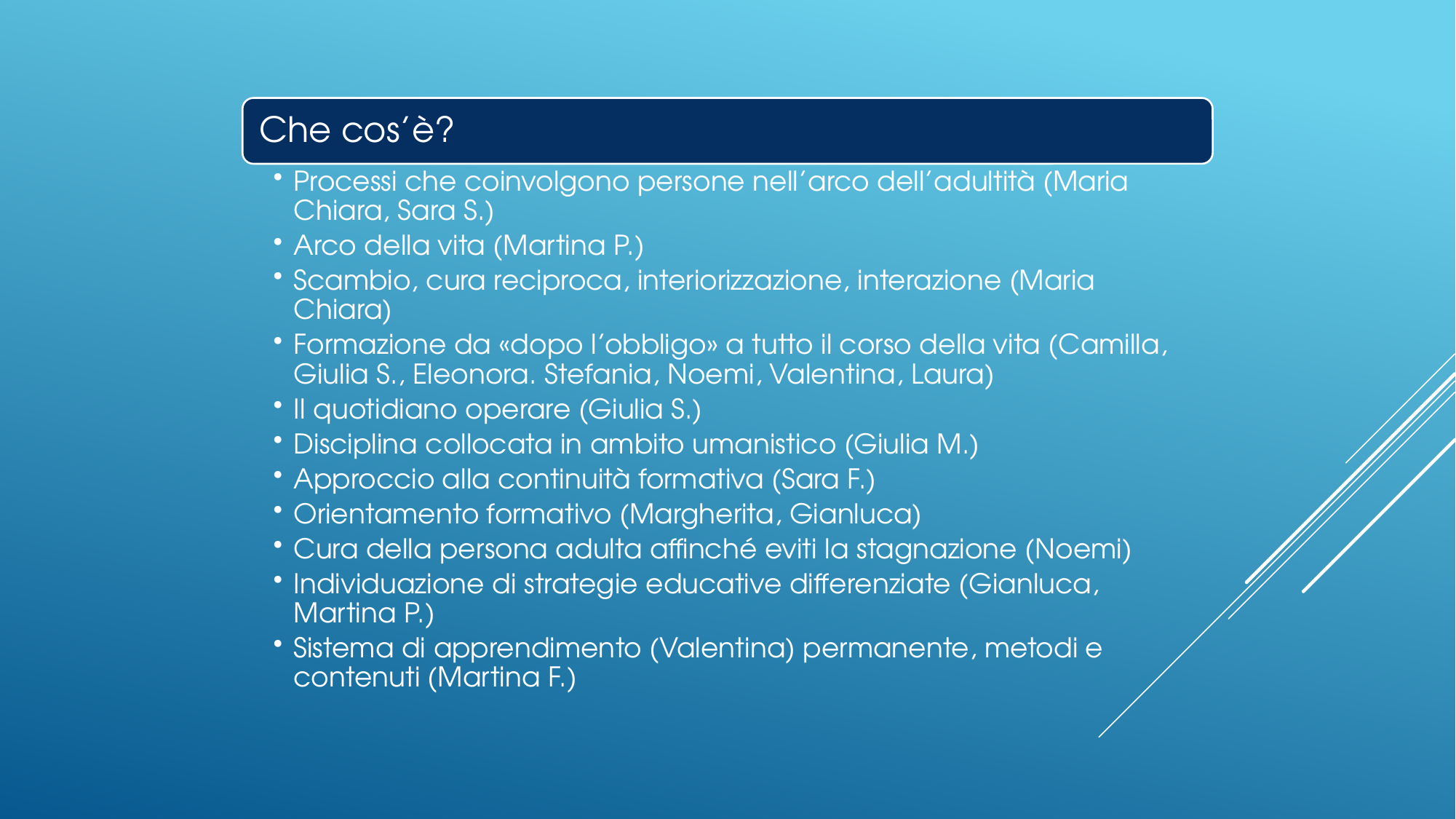

Che cos’è?
Processi che coinvolgono persone nell’arco dell’adultità (Maria Chiara, Sara S.)
Arco della vita (Martina P.)
Scambio, cura reciproca, interiorizzazione, interazione (Maria Chiara)
Formazione da «dopo l’obbligo» a tutto il corso della vita (Camilla, Giulia S., Eleonora. Stefania, Noemi, Valentina, Laura)
Il quotidiano operare (Giulia S.)
Disciplina collocata in ambito umanistico (Giulia M.)
Approccio alla continuità formativa (Sara F.)
Orientamento formativo (Margherita, Gianluca)
Cura della persona adulta affinché eviti la stagnazione (Noemi)
Individuazione di strategie educative differenziate (Gianluca, Martina P.)
Sistema di apprendimento (Valentina) permanente, metodi e contenuti (Martina F.)